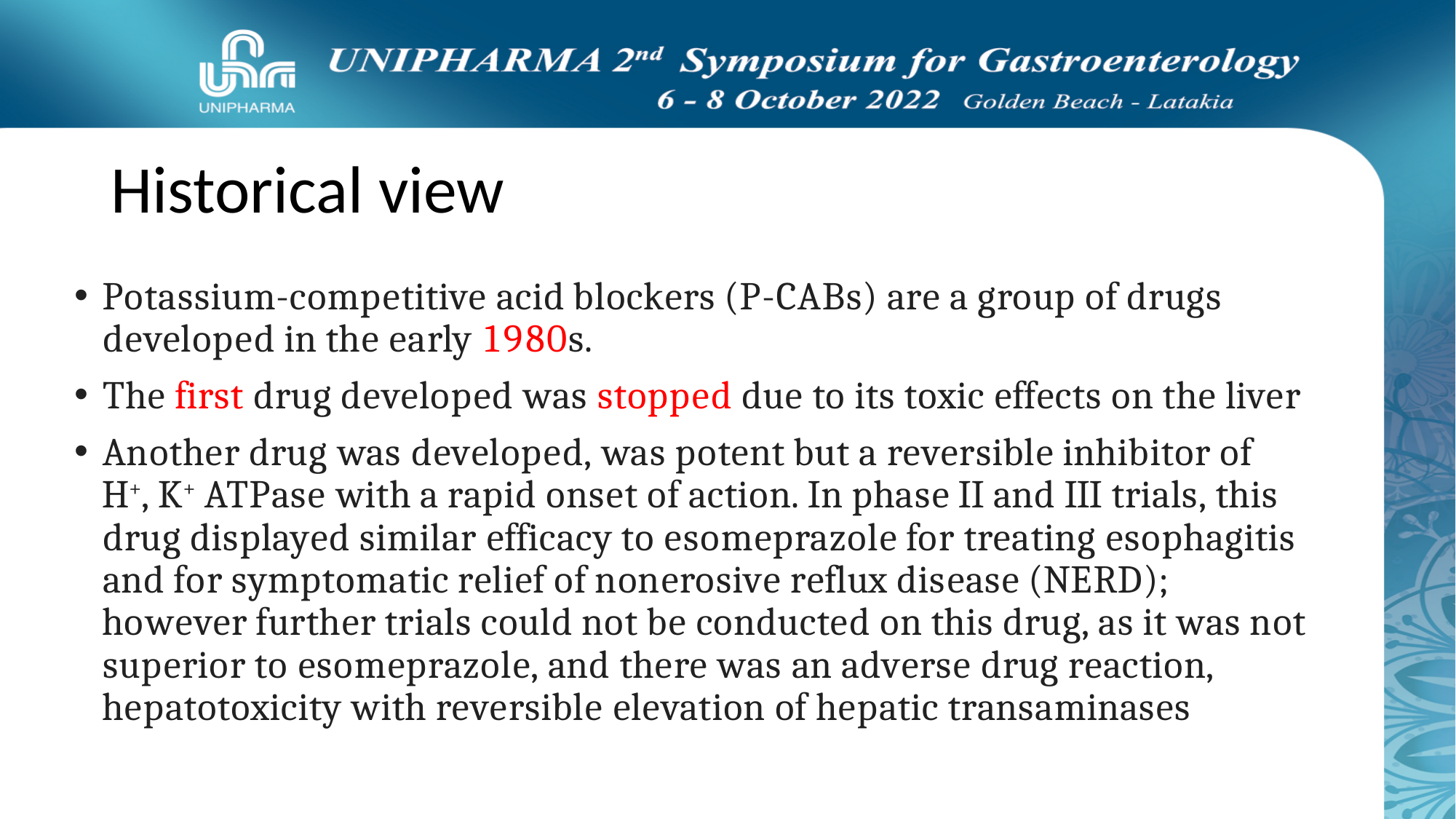

# Historical view
Potassium-competitive acid blockers (P-CABs) are a group of drugs developed in the early 1980s.
The first drug developed was stopped due to its toxic effects on the liver
Another drug was developed, was potent but a reversible inhibitor of H+, K+ ATPase with a rapid onset of action. In phase II and III trials, this drug displayed similar efficacy to esomeprazole for treating esophagitis and for symptomatic relief of nonerosive reflux disease (NERD); however further trials could not be conducted on this drug, as it was not superior to esomeprazole, and there was an adverse drug reaction, hepatotoxicity with reversible elevation of hepatic transaminases